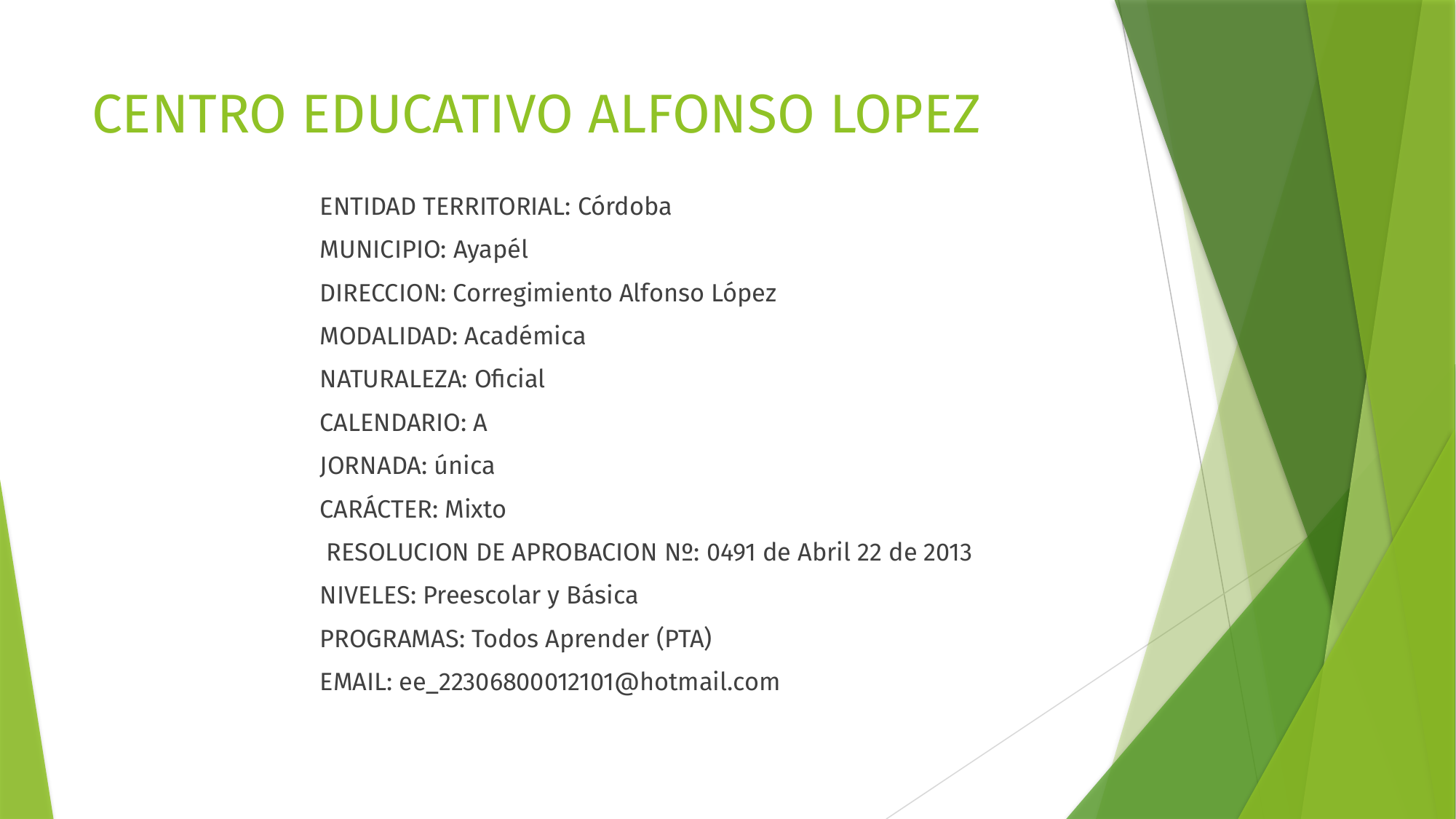

# CENTRO EDUCATIVO ALFONSO LOPEZ

ENTIDAD TERRITORIAL: Córdoba
MUNICIPIO: Ayapél
DIRECCION: Corregimiento Alfonso López
MODALIDAD: Académica
NATURALEZA: Oficial
CALENDARIO: A
JORNADA: única
CARÁCTER: Mixto
 RESOLUCION DE APROBACION Nº: 0491 de Abril 22 de 2013
NIVELES: Preescolar y Básica
PROGRAMAS: Todos Aprender (PTA)
EMAIL: ee_22306800012101@hotmail.com